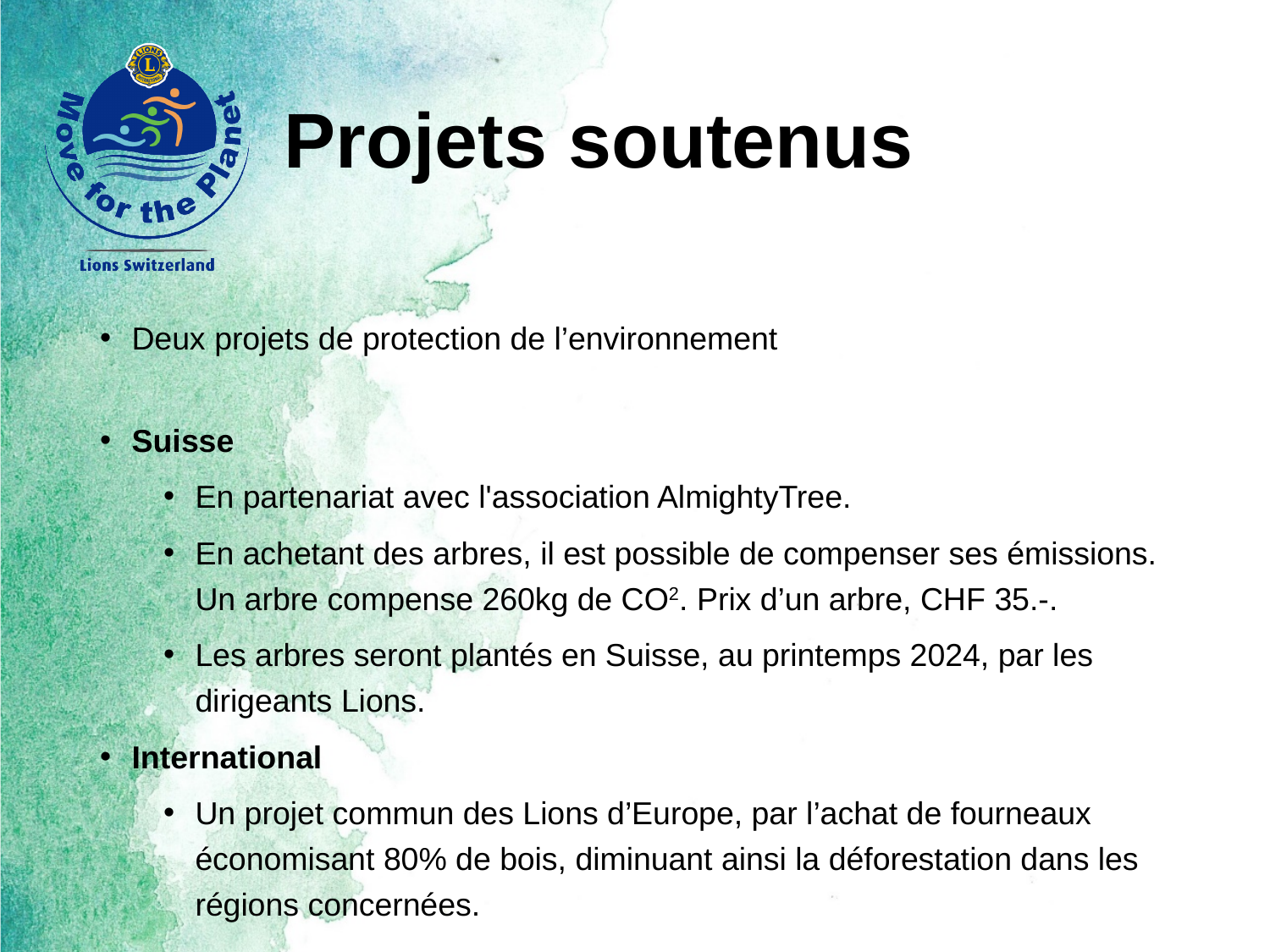

# Projets soutenus
Deux projets de protection de l’environnement

Suisse
En partenariat avec l'association AlmightyTree.
En achetant des arbres, il est possible de compenser ses émissions. Un arbre compense 260kg de CO2. Prix d’un arbre, CHF 35.-.
Les arbres seront plantés en Suisse, au printemps 2024, par les dirigeants Lions.
International
Un projet commun des Lions d’Europe, par l’achat de fourneaux économisant 80% de bois, diminuant ainsi la déforestation dans les régions concernées.